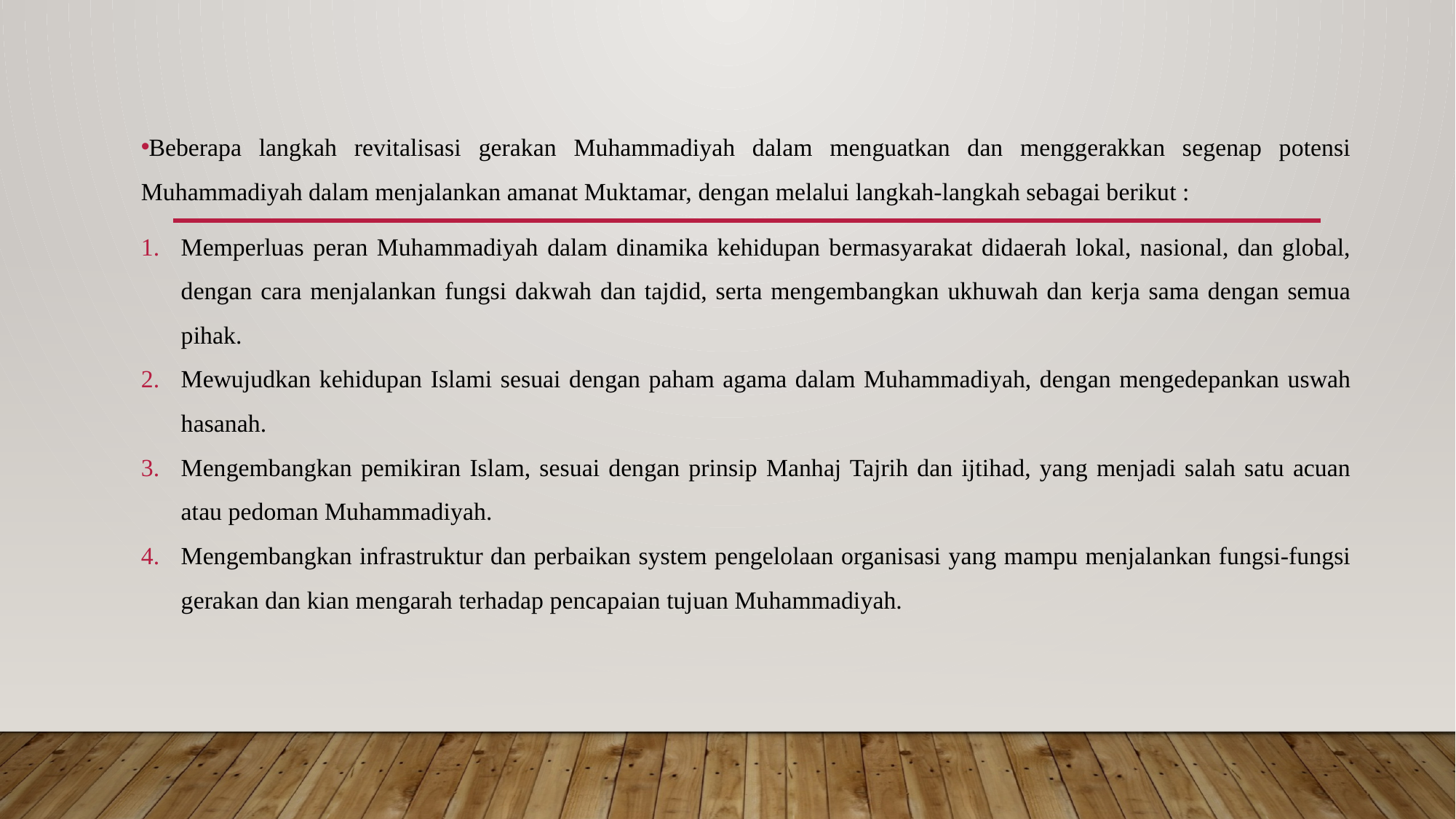

Beberapa langkah revitalisasi gerakan Muhammadiyah dalam menguatkan dan menggerakkan segenap potensi Muhammadiyah dalam menjalankan amanat Muktamar, dengan melalui langkah-langkah sebagai berikut :
Memperluas peran Muhammadiyah dalam dinamika kehidupan bermasyarakat didaerah lokal, nasional, dan global, dengan cara menjalankan fungsi dakwah dan tajdid, serta mengembangkan ukhuwah dan kerja sama dengan semua pihak.
Mewujudkan kehidupan Islami sesuai dengan paham agama dalam Muhammadiyah, dengan mengedepankan uswah hasanah.
Mengembangkan pemikiran Islam, sesuai dengan prinsip Manhaj Tajrih dan ijtihad, yang menjadi salah satu acuan atau pedoman Muhammadiyah.
Mengembangkan infrastruktur dan perbaikan system pengelolaan organisasi yang mampu menjalankan fungsi-fungsi gerakan dan kian mengarah terhadap pencapaian tujuan Muhammadiyah.